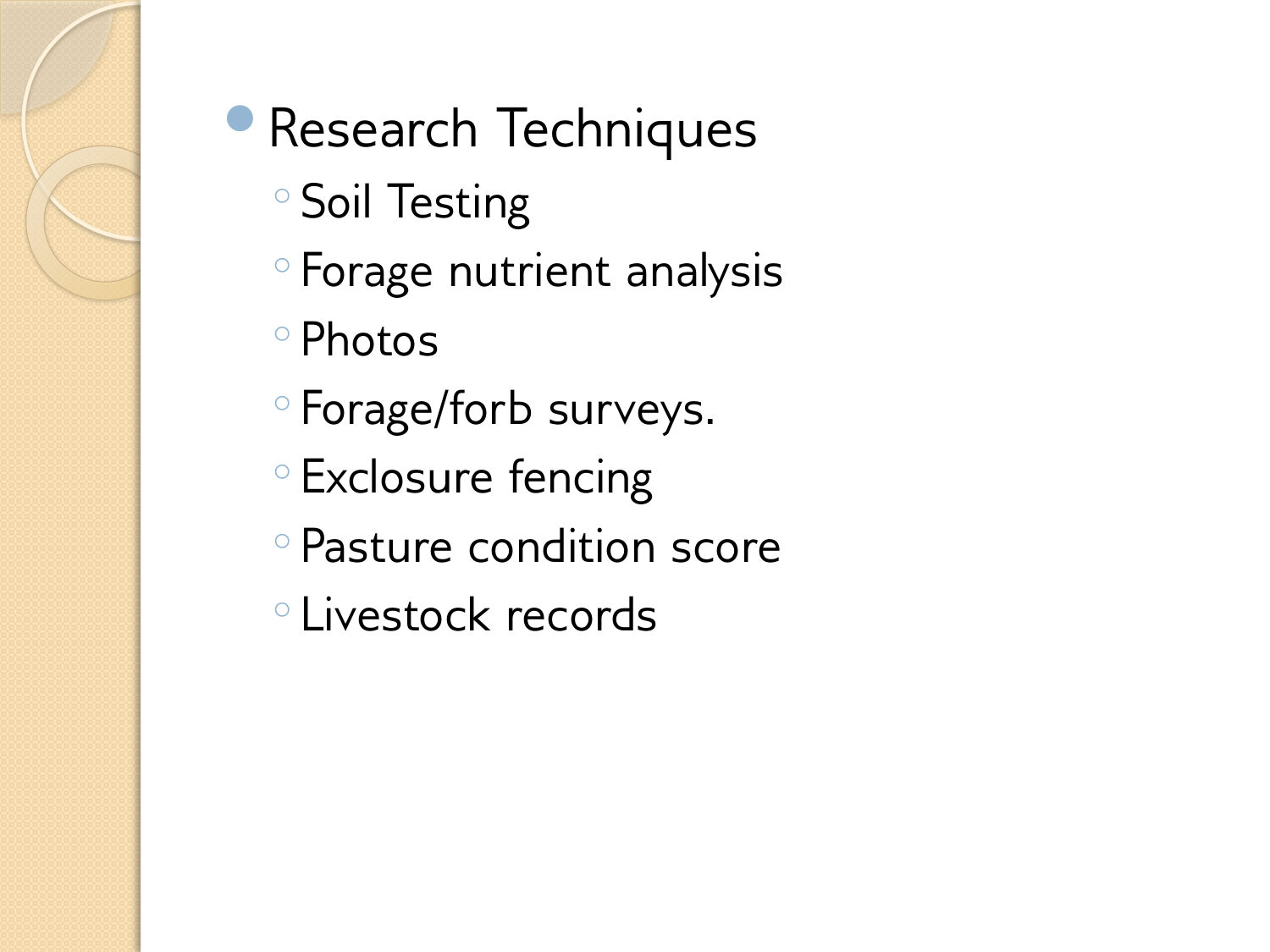

Research Techniques
Soil Testing
Forage nutrient analysis
Photos
Forage/forb surveys.
Exclosure fencing
Pasture condition score
Livestock records